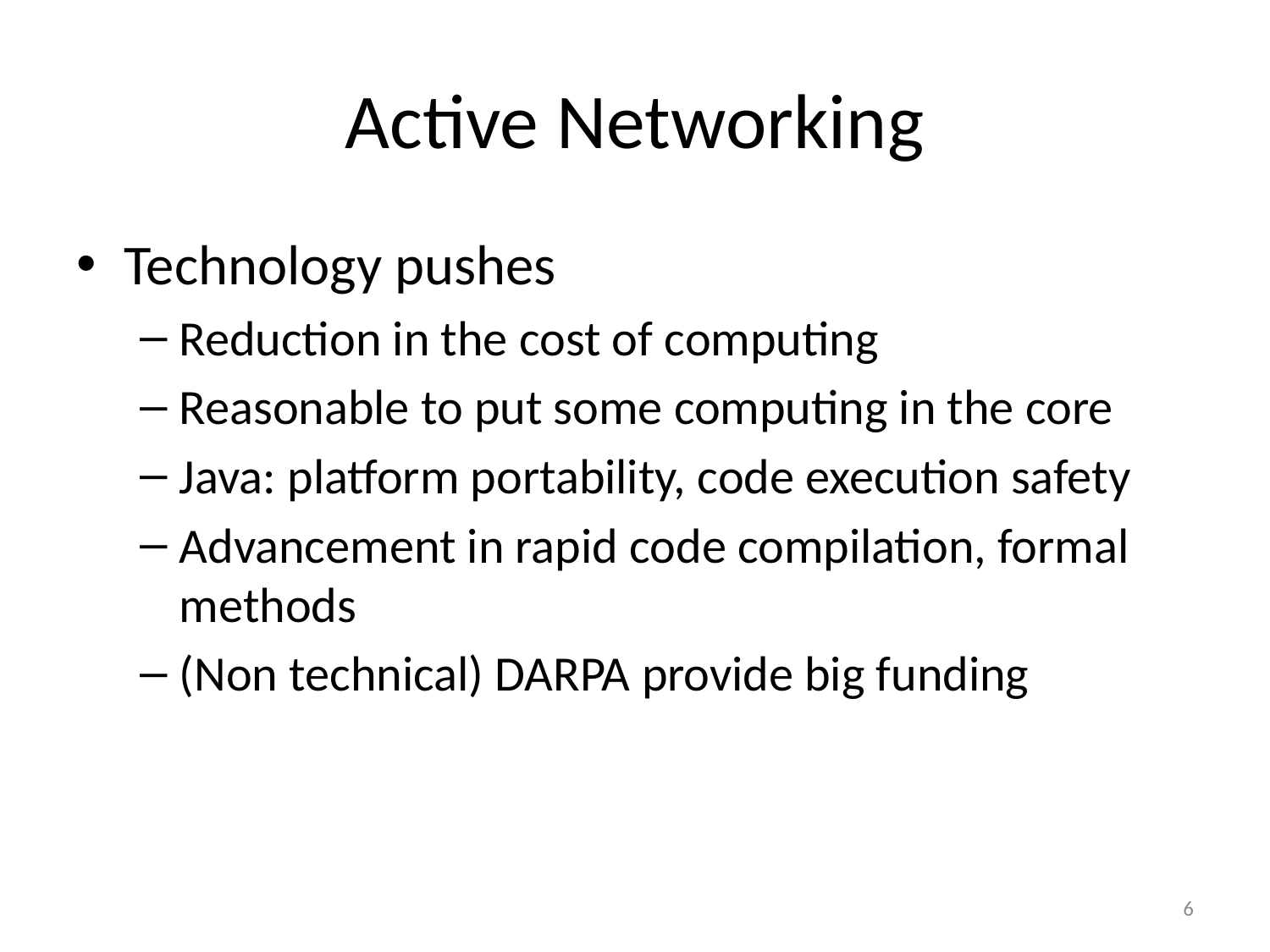

# Active Networking
Technology pushes
Reduction in the cost of computing
Reasonable to put some computing in the core
Java: platform portability, code execution safety
Advancement in rapid code compilation, formal methods
(Non technical) DARPA provide big funding
6